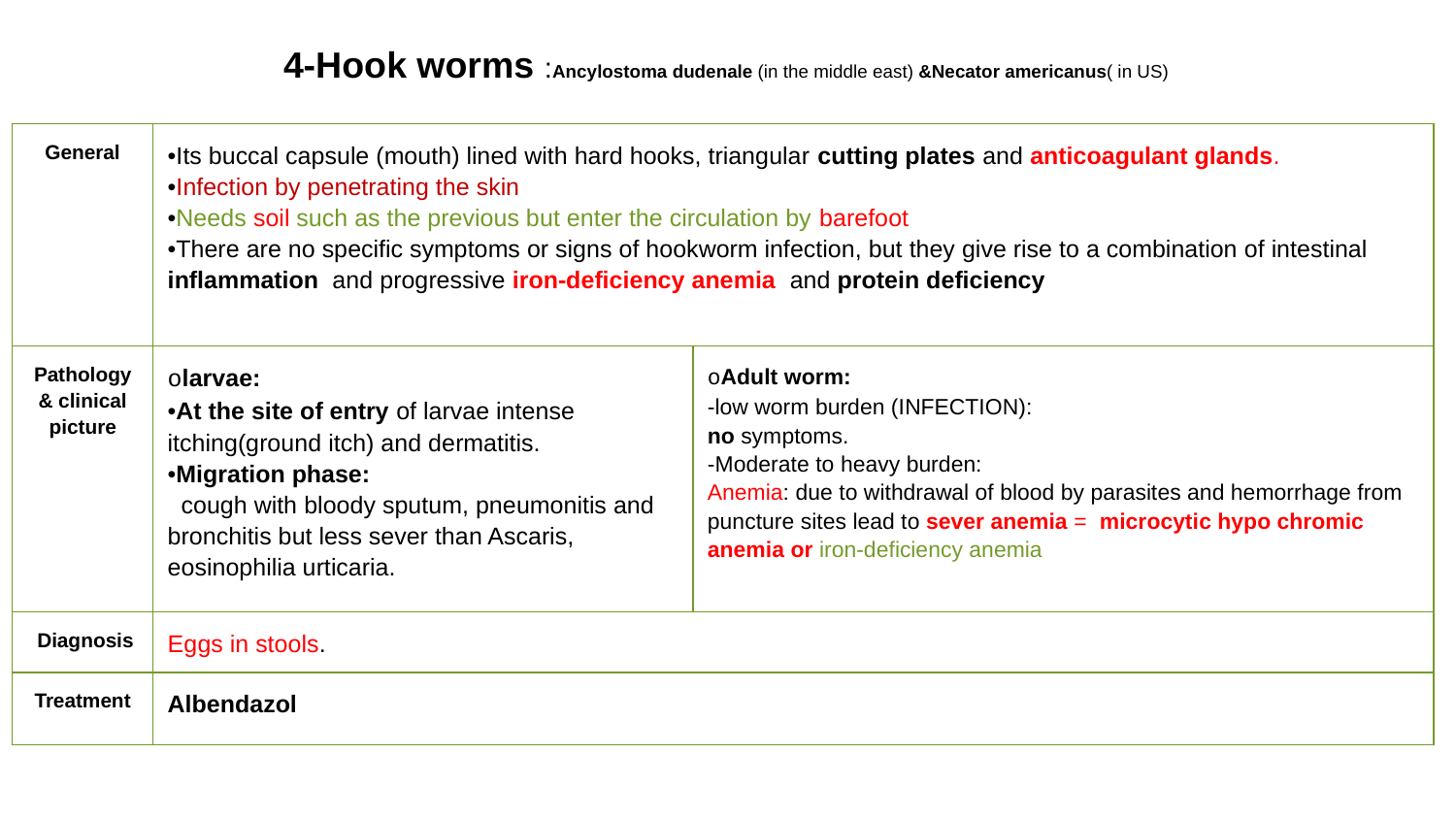

| 4-Hook worms :Ancylostoma dudenale (in the middle east) &Necator americanus( in US) |  |  |
| --- | --- | --- |
| General | •Its buccal capsule (mouth) lined with hard hooks, triangular cutting plates and anticoagulant glands. •Infection by penetrating the skin •Needs soil such as the previous but enter the circulation by barefoot •There are no specific symptoms or signs of hookworm infection, but they give rise to a combination of intestinal inflammation and progressive iron-deficiency anemia and protein deficiency |  |
| Pathology& clinical picture | olarvae: •At the site of entry of larvae intense itching(ground itch) and dermatitis. •Migration phase: cough with bloody sputum, pneumonitis and bronchitis but less sever than Ascaris, eosinophilia urticaria. | oAdult worm: -low worm burden (INFECTION): no symptoms. -Moderate to heavy burden: Anemia: due to withdrawal of blood by parasites and hemorrhage from puncture sites lead to sever anemia = microcytic hypo chromic anemia or iron-deficiency anemia |
| Diagnosis | Eggs in stools. |  |
| Treatment | Albendazol |  |